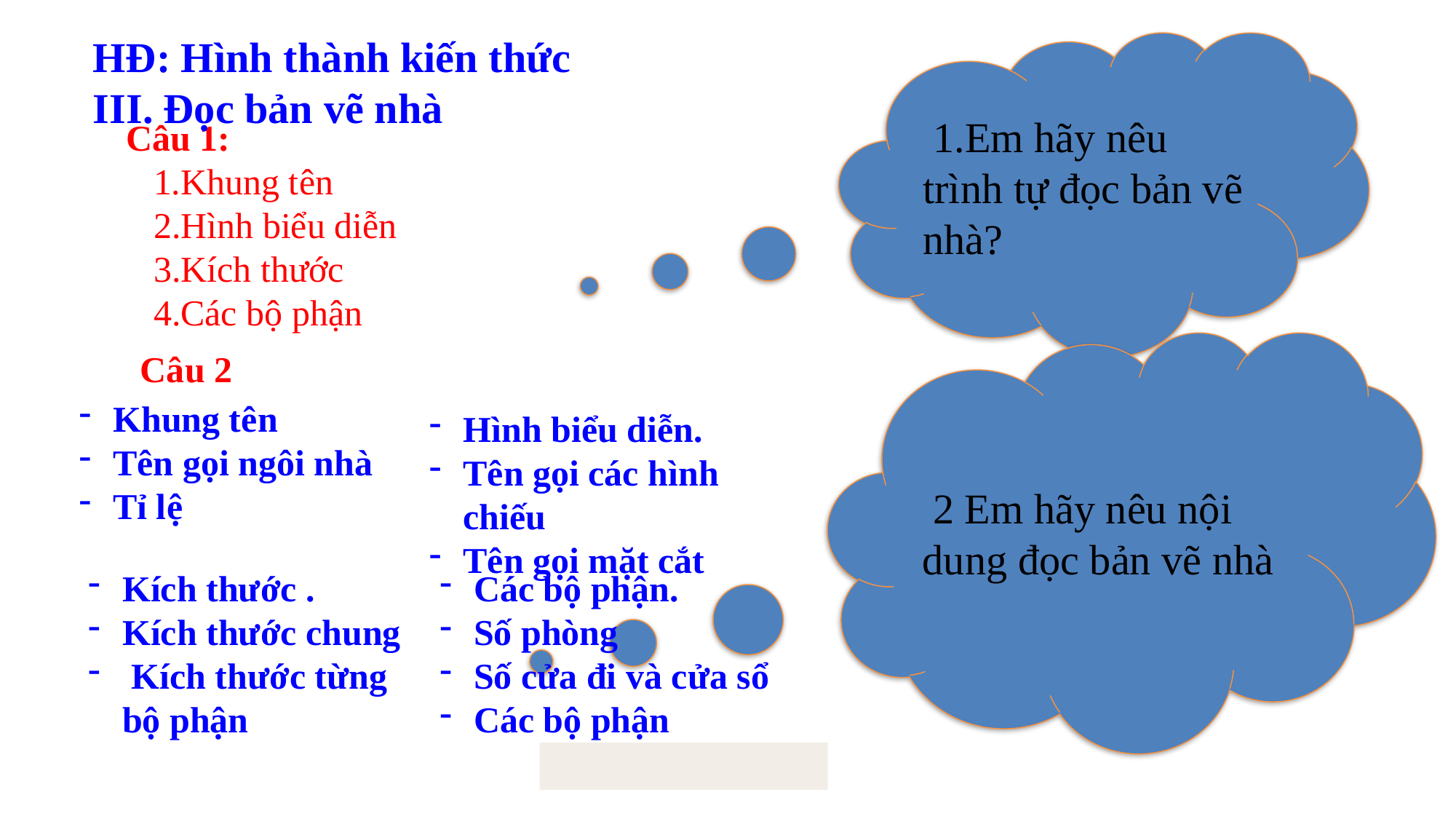

HĐ: Hình thành kiến thức
  III. Đọc bản vẽ nhà
 1.Em hãy nêu trình tự đọc bản vẽ nhà?
Câu 1:
   1.Khung tên
   2.Hình biểu diễn
   3.Kích thước
   4.Các bộ phận
 2 Em hãy nêu nội dung đọc bản vẽ nhà
         Câu 2
Khung tên
Tên gọi ngôi nhà
Tỉ lệ
Hình biểu diễn.
Tên gọi các hình chiếu
Tên gọi mặt cắt
Các bộ phận.
Số phòng
Số cửa đi và cửa sổ
Các bộ phận
Kích thước .
Kích thước chung
 Kích thước từng bộ phận